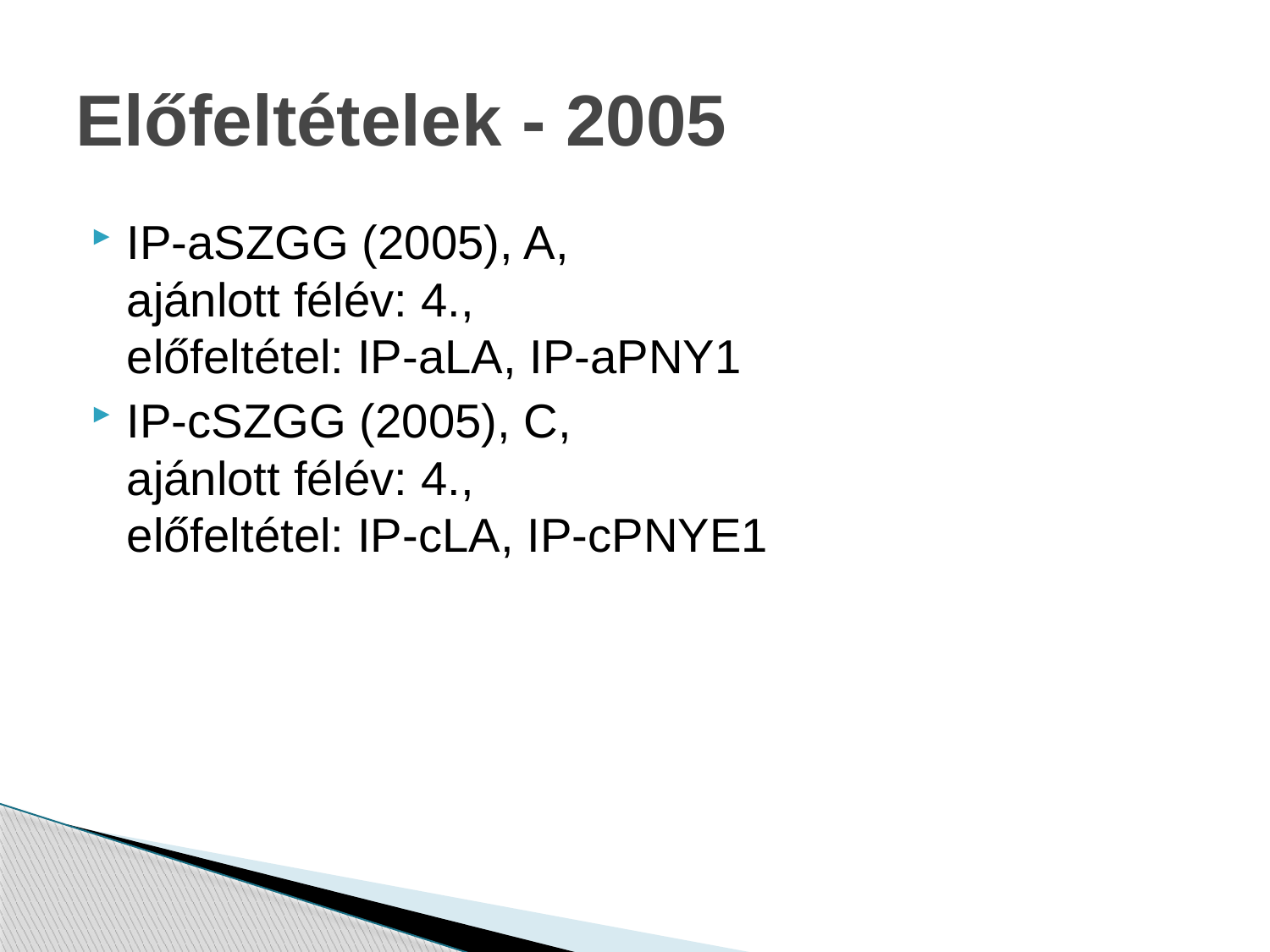

# Előfeltételek - 2005
IP-aSZGG (2005), A,
ajánlott félév: 4.,
előfeltétel: IP-aLA, IP-aPNY1
IP-cSZGG (2005), C,
ajánlott félév: 4.,
előfeltétel: IP-cLA, IP-cPNYE1